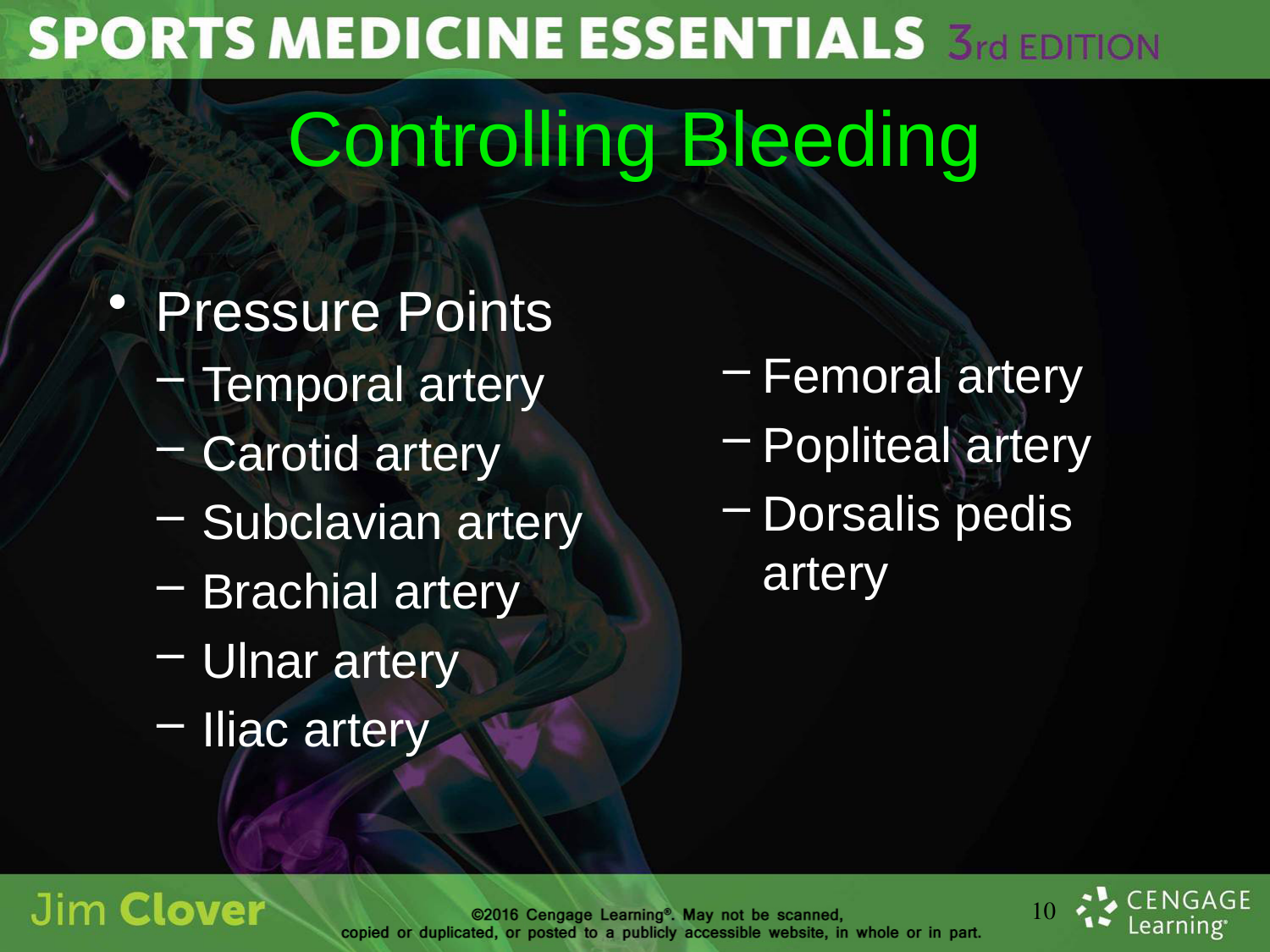

# Controlling Bleeding
Pressure Points
Temporal artery
Carotid artery
Subclavian artery
Brachial artery
Ulnar artery
Iliac artery

Femoral artery
Popliteal artery
Dorsalis pedis artery
10